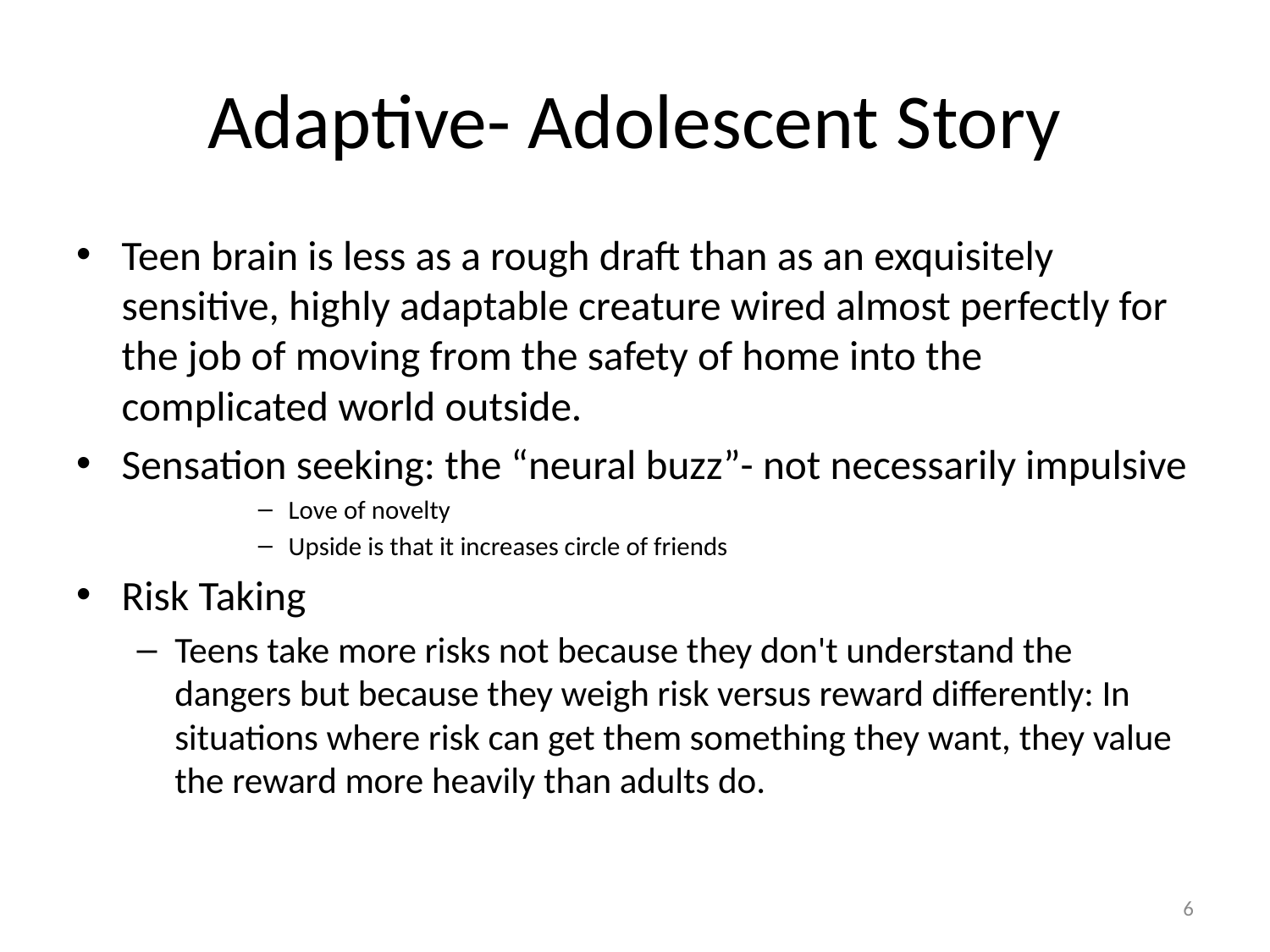

# Adaptive- Adolescent Story
Teen brain is less as a rough draft than as an exquisitely sensitive, highly adaptable creature wired almost perfectly for the job of moving from the safety of home into the complicated world outside.
Sensation seeking: the “neural buzz”- not necessarily impulsive
Love of novelty
Upside is that it increases circle of friends
Risk Taking
Teens take more risks not because they don't understand the dangers but because they weigh risk versus reward differently: In situations where risk can get them something they want, they value the reward more heavily than adults do.
6